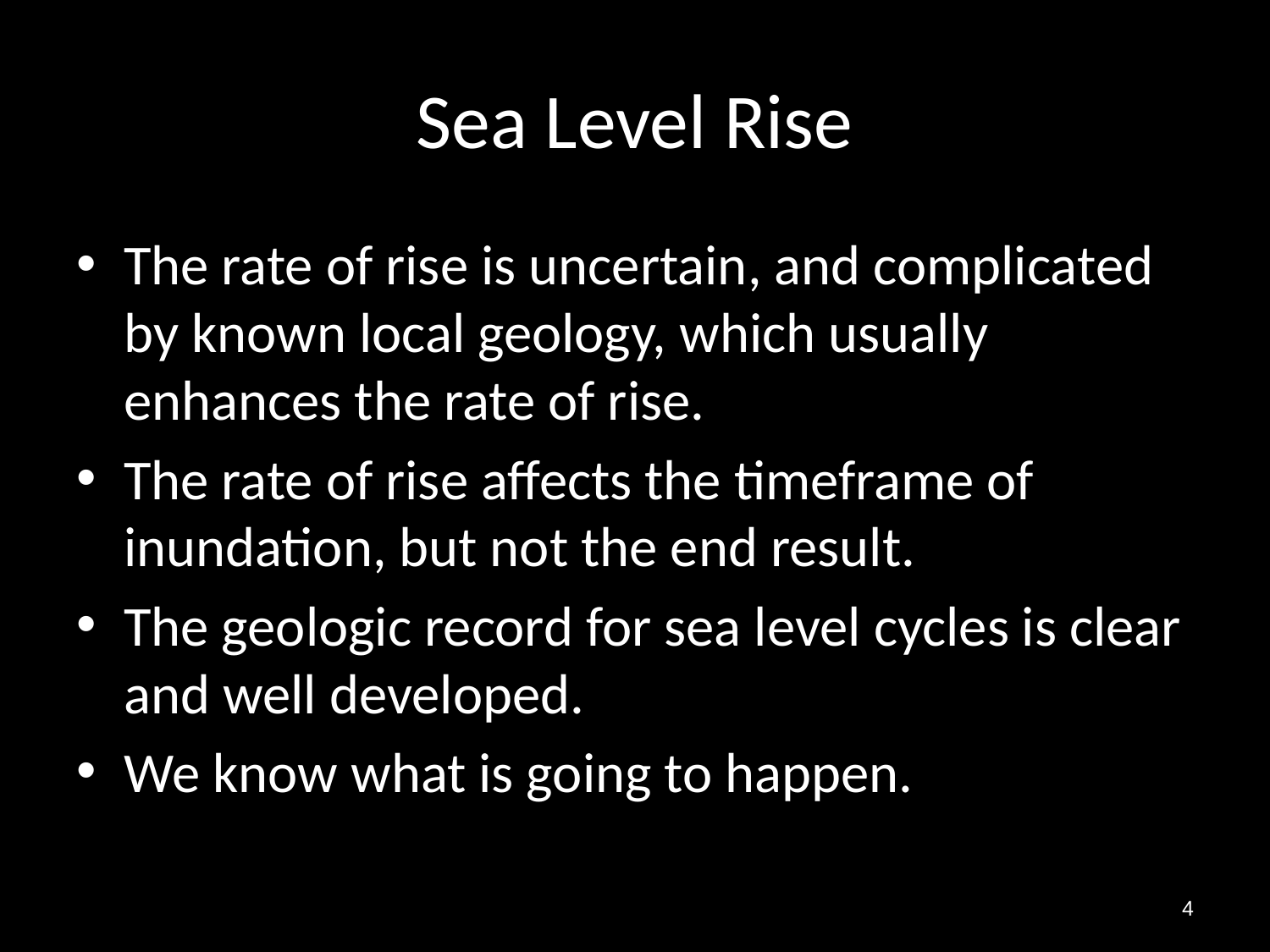

# Sea Level Rise
The rate of rise is uncertain, and complicated by known local geology, which usually enhances the rate of rise.
The rate of rise affects the timeframe of inundation, but not the end result.
The geologic record for sea level cycles is clear and well developed.
We know what is going to happen.
4